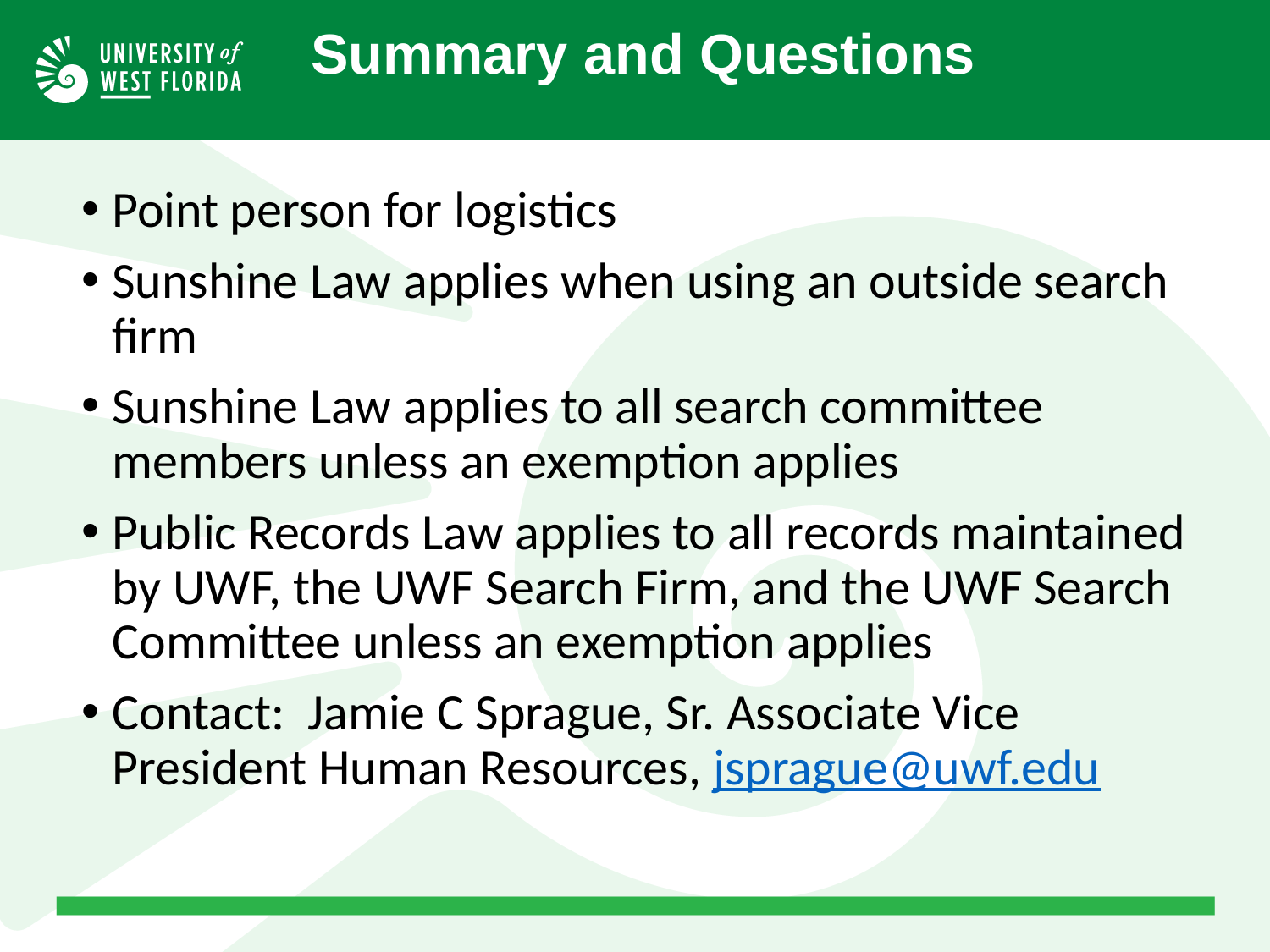

Summary and Questions
Point person for logistics
Sunshine Law applies when using an outside search firm
Sunshine Law applies to all search committee members unless an exemption applies
Public Records Law applies to all records maintained by UWF, the UWF Search Firm, and the UWF Search Committee unless an exemption applies
Contact:  Jamie C Sprague, Sr. Associate Vice President Human Resources, jsprague@uwf.edu